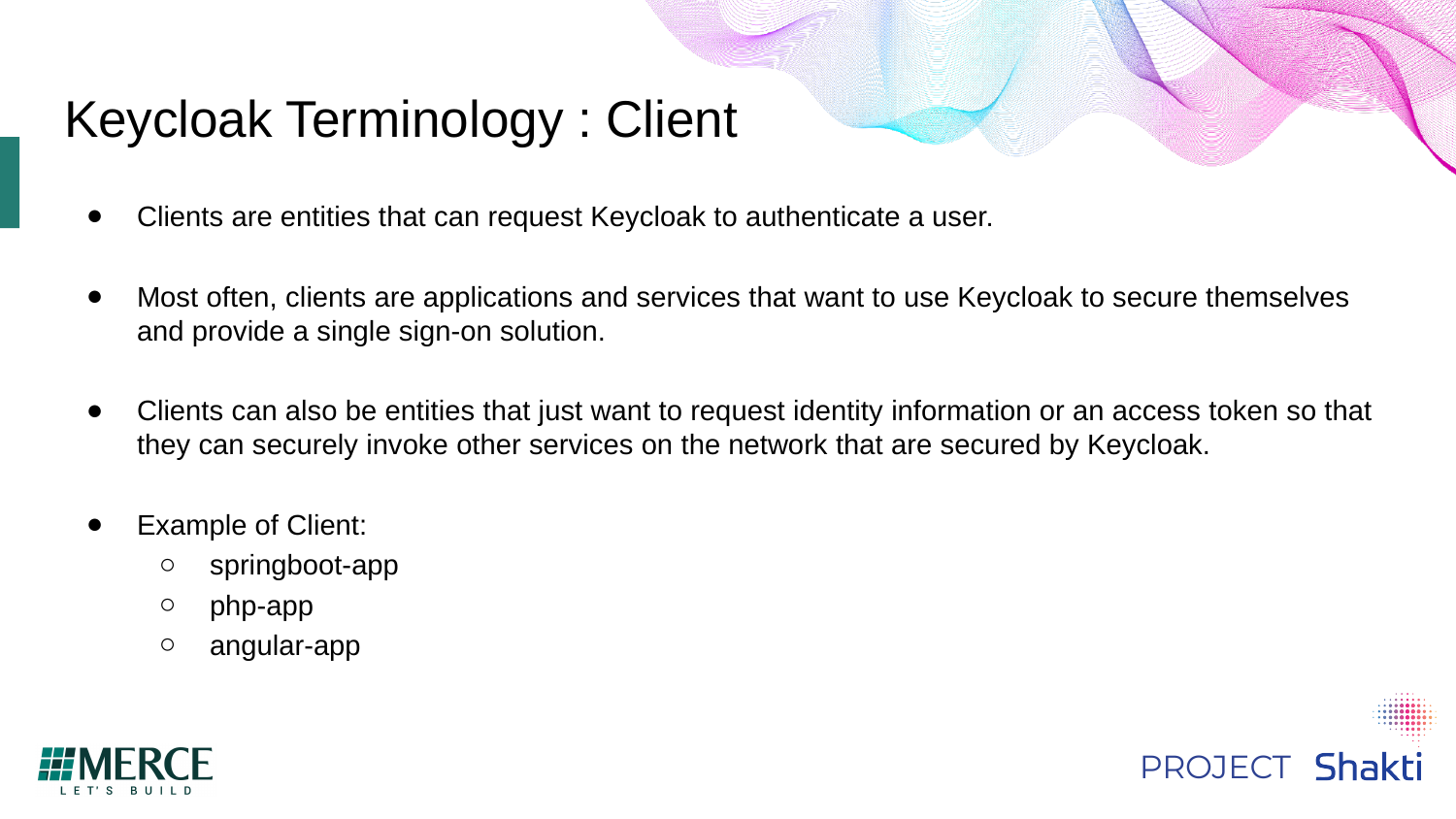

# Keycloak Terminology : Client
Clients are entities that can request Keycloak to authenticate a user.

Most often, clients are applications and services that want to use Keycloak to secure themselves and provide a single sign-on solution.

Clients can also be entities that just want to request identity information or an access token so that they can securely invoke other services on the network that are secured by Keycloak.

Example of Client:
springboot-app
php-app
angular-app